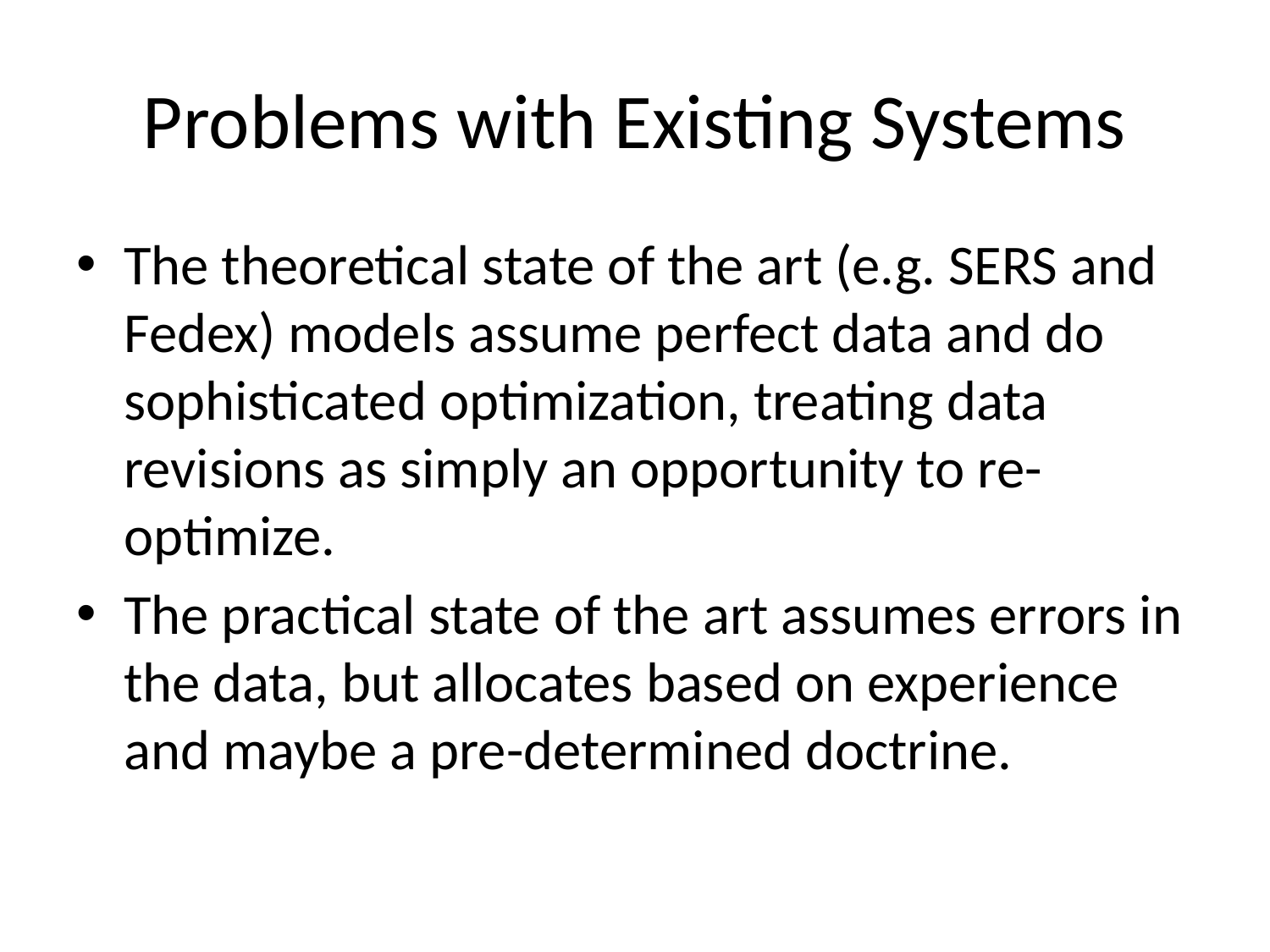

# Problems with Existing Systems
The theoretical state of the art (e.g. SERS and Fedex) models assume perfect data and do sophisticated optimization, treating data revisions as simply an opportunity to re-optimize.
The practical state of the art assumes errors in the data, but allocates based on experience and maybe a pre-determined doctrine.